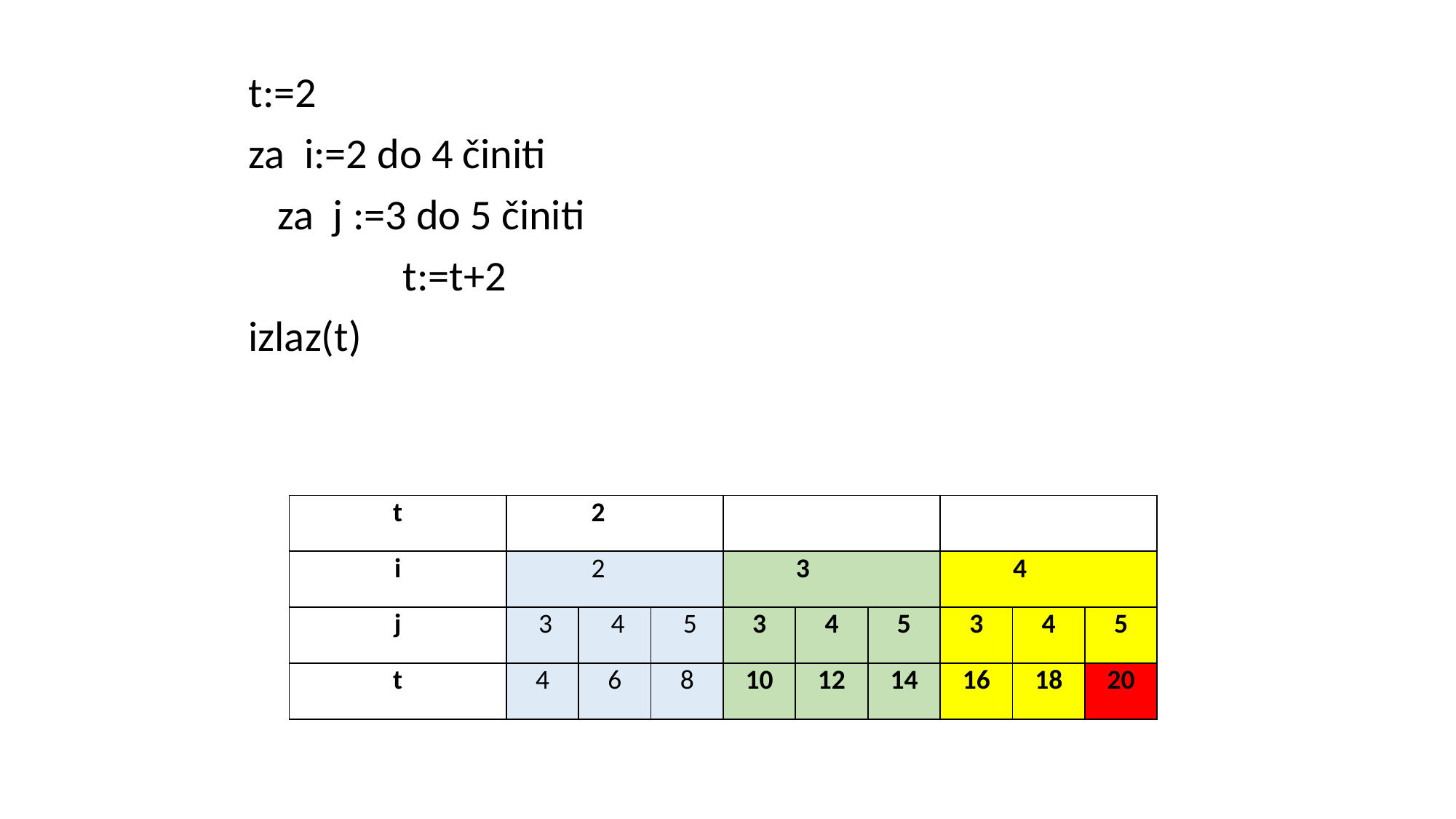

t:=2
za  i:=2 do 4 činiti
   za  j :=3 do 5 činiti
                t:=t+2
izlaz(t)

| t | 2 |  |  |  |  |  |  |  |  |
| --- | --- | --- | --- | --- | --- | --- | --- | --- | --- |
| i | 2 |  |  | 3 |  |  | 4 |  |  |
| j | 3 | 4 | 5 | 3 | 4 | 5 | 3 | 4 | 5 |
| t | 4 | 6 | 8 | 10 | 12 | 14 | 16 | 18 | 20 |